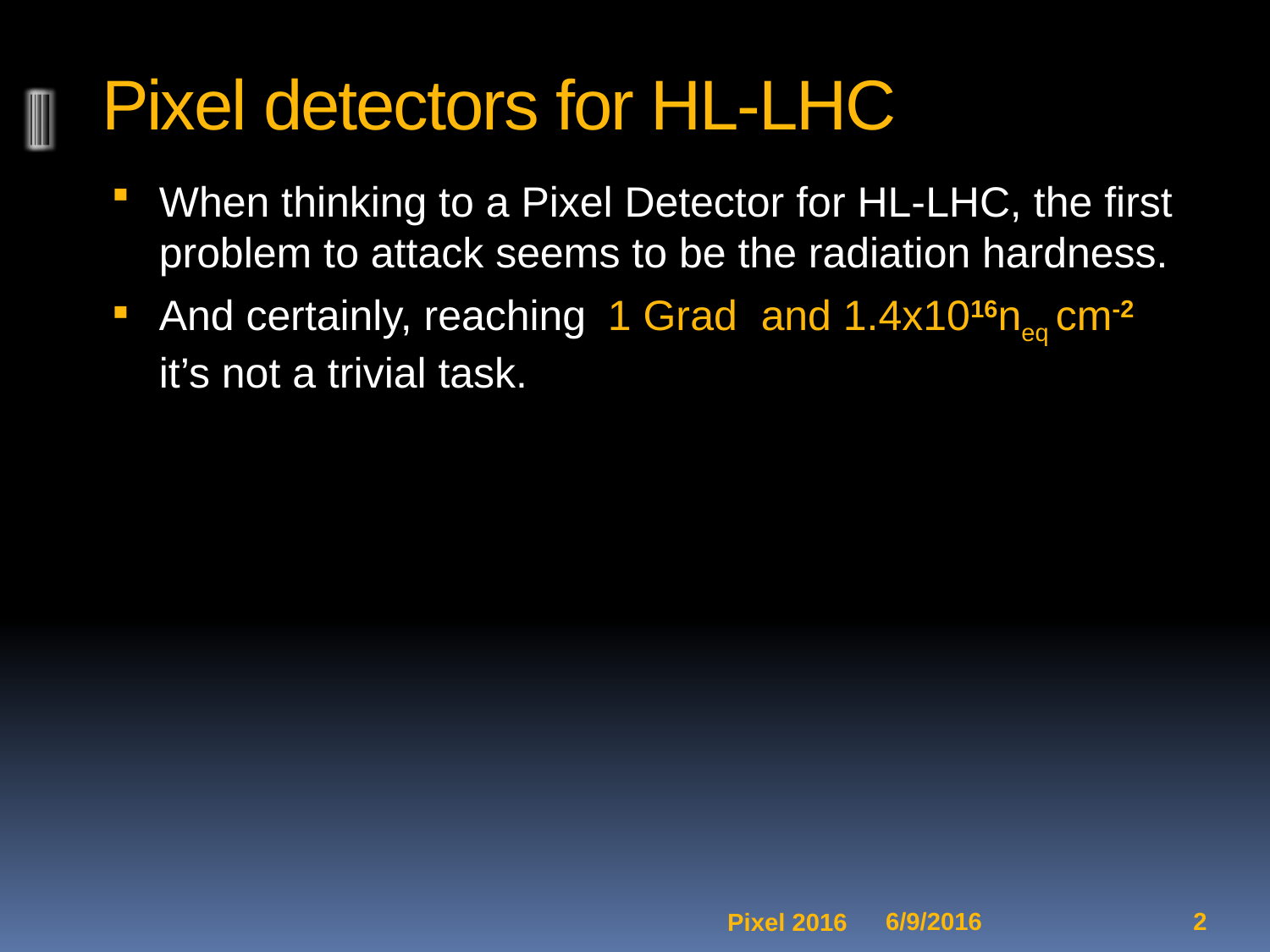

# Pixel detectors for HL-LHC
When thinking to a Pixel Detector for HL-LHC, the first problem to attack seems to be the radiation hardness.
And certainly, reaching  1 Grad  and 1.4x1016neq cm-2 it’s not a trivial task.
6/9/2016
2
Pixel 2016